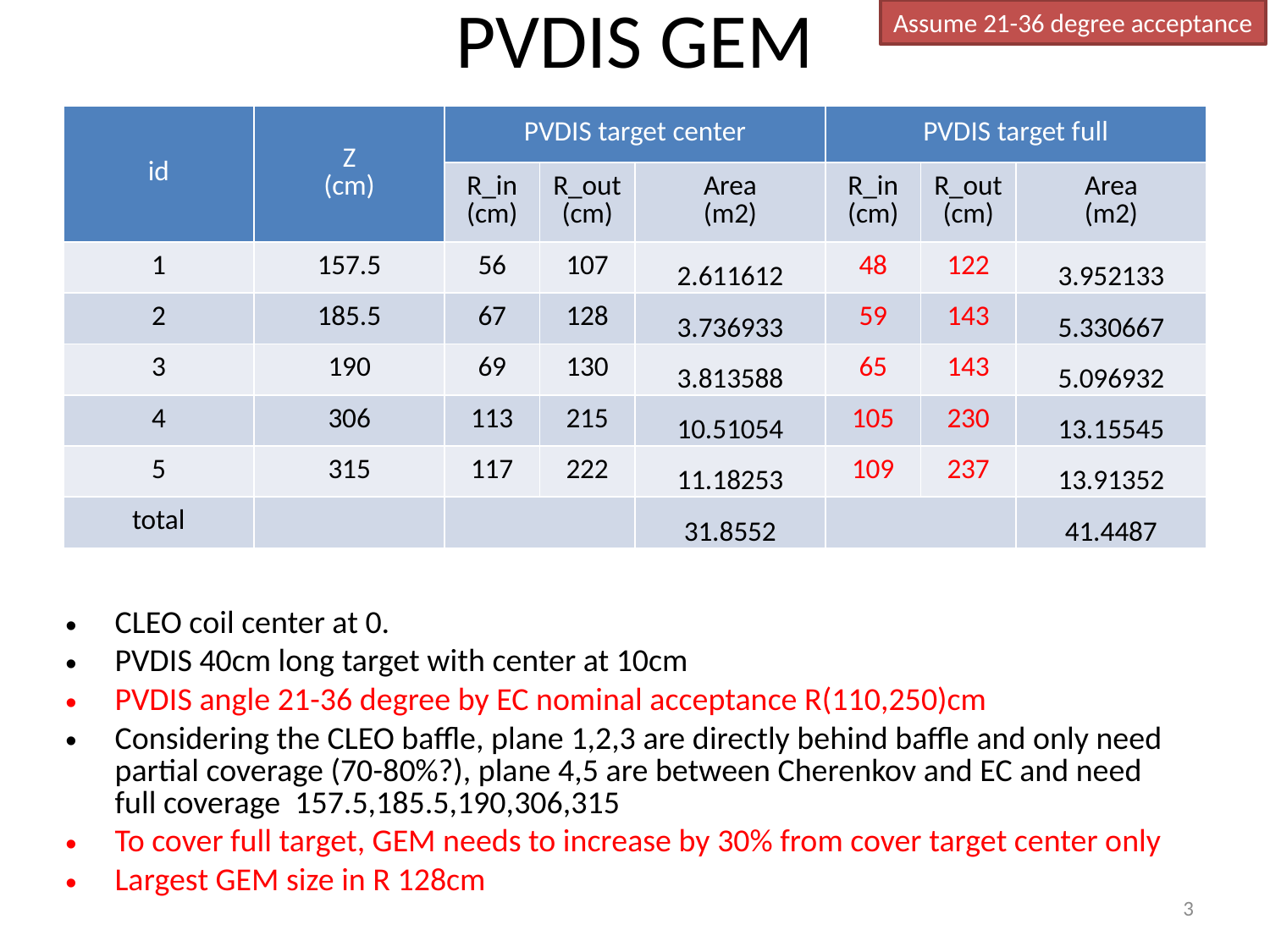

Assume 21-36 degree acceptance
PVDIS GEM
#
| id | Z (cm) | PVDIS target center |  |  | PVDIS target full |  |  |
| --- | --- | --- | --- | --- | --- | --- | --- |
|  |  | R\_in (cm) | R\_out(cm) | Area (m2) | R\_in (cm) | R\_out(cm) | Area (m2) |
| 1 | 157.5 | 56 | 107 | 2.611612 | 48 | 122 | 3.952133 |
| 2 | 185.5 | 67 | 128 | 3.736933 | 59 | 143 | 5.330667 |
| 3 | 190 | 69 | 130 | 3.813588 | 65 | 143 | 5.096932 |
| 4 | 306 | 113 | 215 | 10.51054 | 105 | 230 | 13.15545 |
| 5 | 315 | 117 | 222 | 11.18253 | 109 | 237 | 13.91352 |
| total |  |  |  | 31.8552 |  |  | 41.4487 |
CLEO coil center at 0.
PVDIS 40cm long target with center at 10cm
PVDIS angle 21-36 degree by EC nominal acceptance R(110,250)cm
Considering the CLEO baffle, plane 1,2,3 are directly behind baffle and only need partial coverage (70-80%?), plane 4,5 are between Cherenkov and EC and need full coverage  157.5,185.5,190,306,315
To cover full target, GEM needs to increase by 30% from cover target center only
Largest GEM size in R 128cm

3